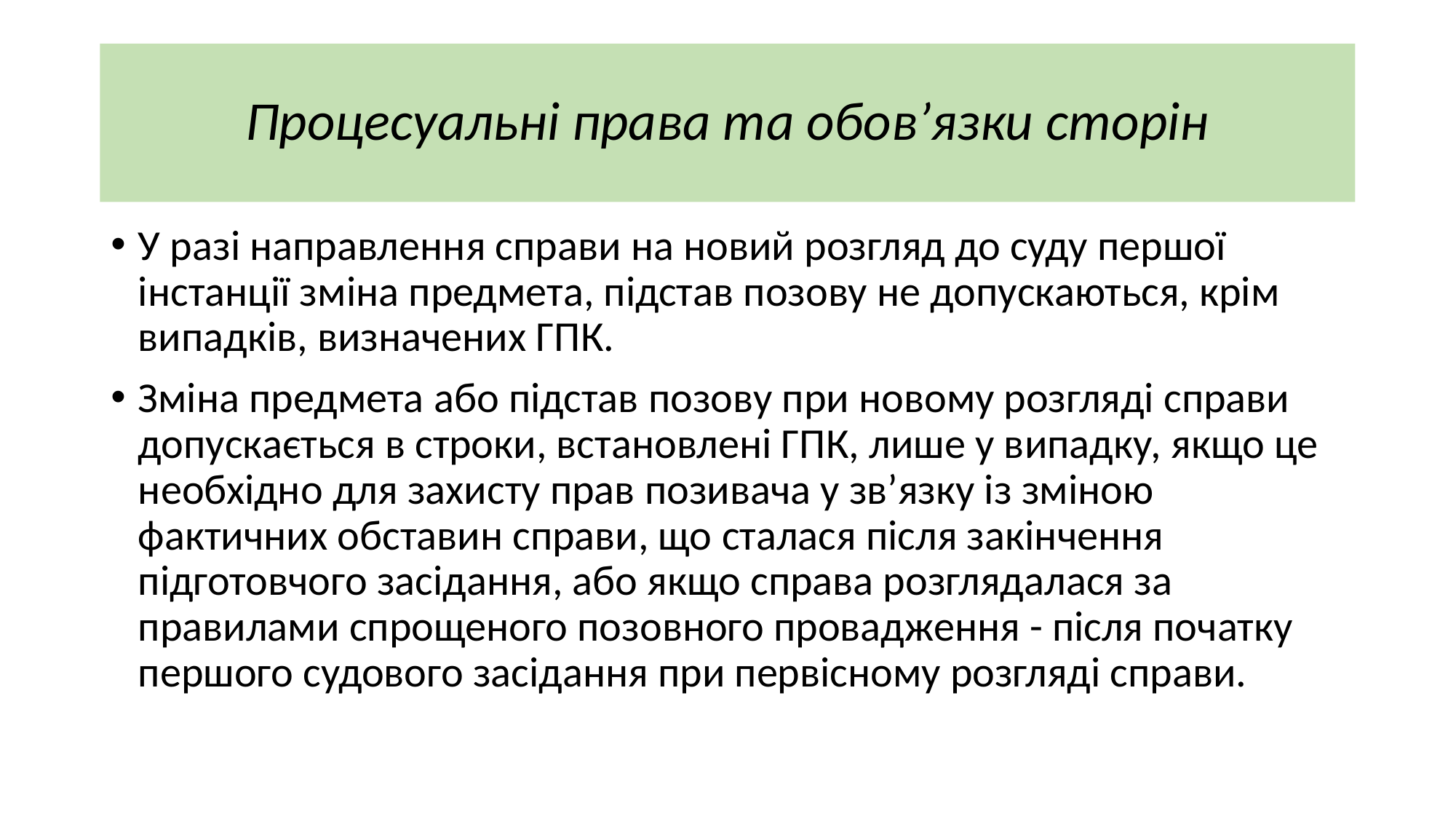

# Процесуальні права та обов’язки сторін
У разі направлення справи на новий розгляд до суду першої інстанції зміна предмета, підстав позову не допускаються, крім випадків, визначених ГПК.
Зміна предмета або підстав позову при новому розгляді справи допускається в строки, встановлені ГПК, лише у випадку, якщо це необхідно для захисту прав позивача у зв’язку із зміною фактичних обставин справи, що сталася після закінчення підготовчого засідання, або якщо справа розглядалася за правилами спрощеного позовного провадження - після початку першого судового засідання при первісному розгляді справи.